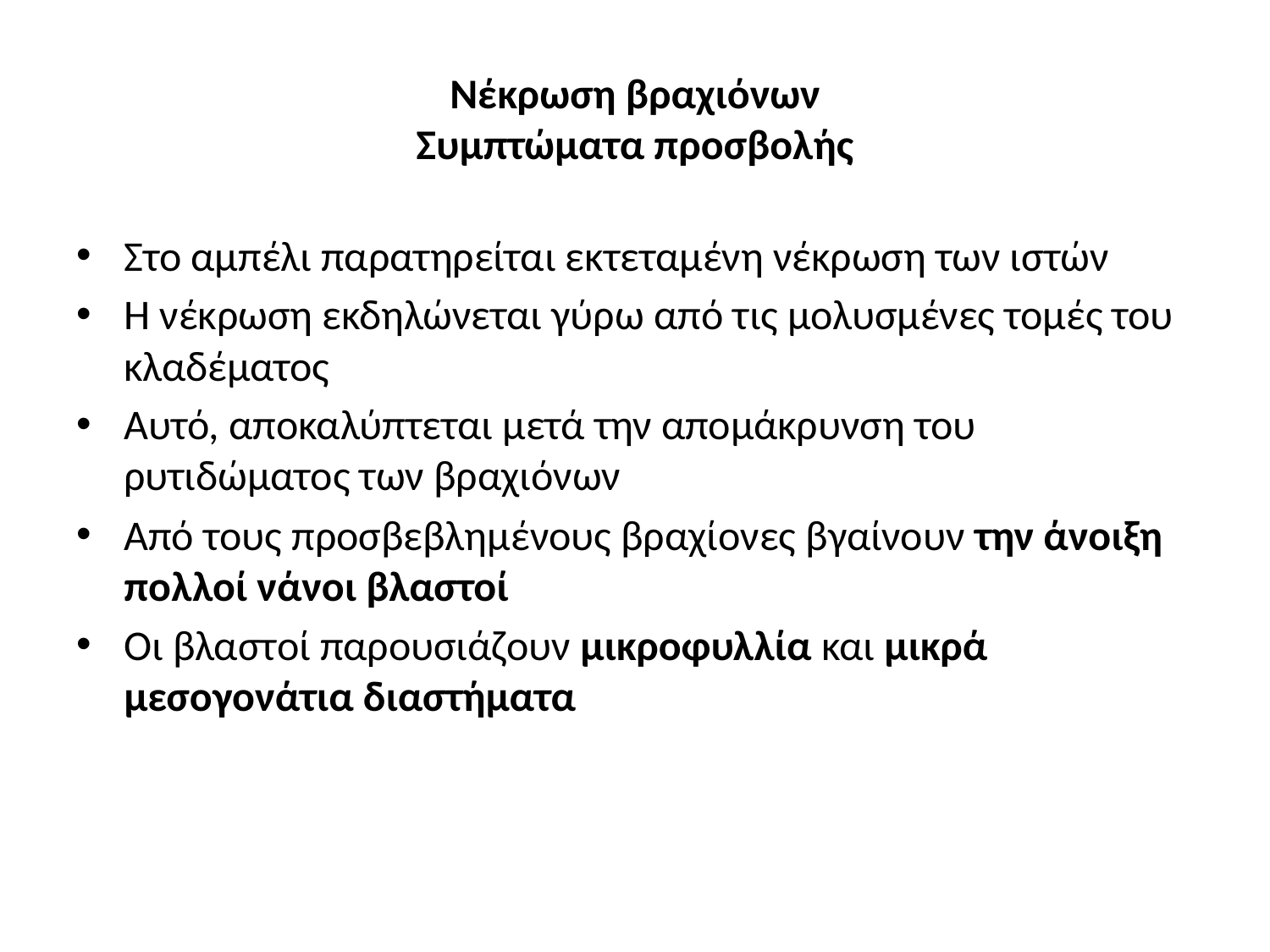

# Νέκρωση βραχιόνων Συμπτώματα προσβολής
Στο αμπέλι παρατηρείται εκτεταμένη νέκρωση των ιστών
Η νέκρωση εκδηλώνεται γύρω από τις μολυσμένες τομές του κλαδέματος
Αυτό, αποκαλύπτεται μετά την απομάκρυνση του ρυτιδώματος των βραχιόνων
Από τους προσβεβλημένους βραχίονες βγαίνουν την άνοιξη πολλοί νάνοι βλαστοί
Οι βλαστοί παρουσιάζουν μικροφυλλία και μικρά μεσογονάτια διαστήματα